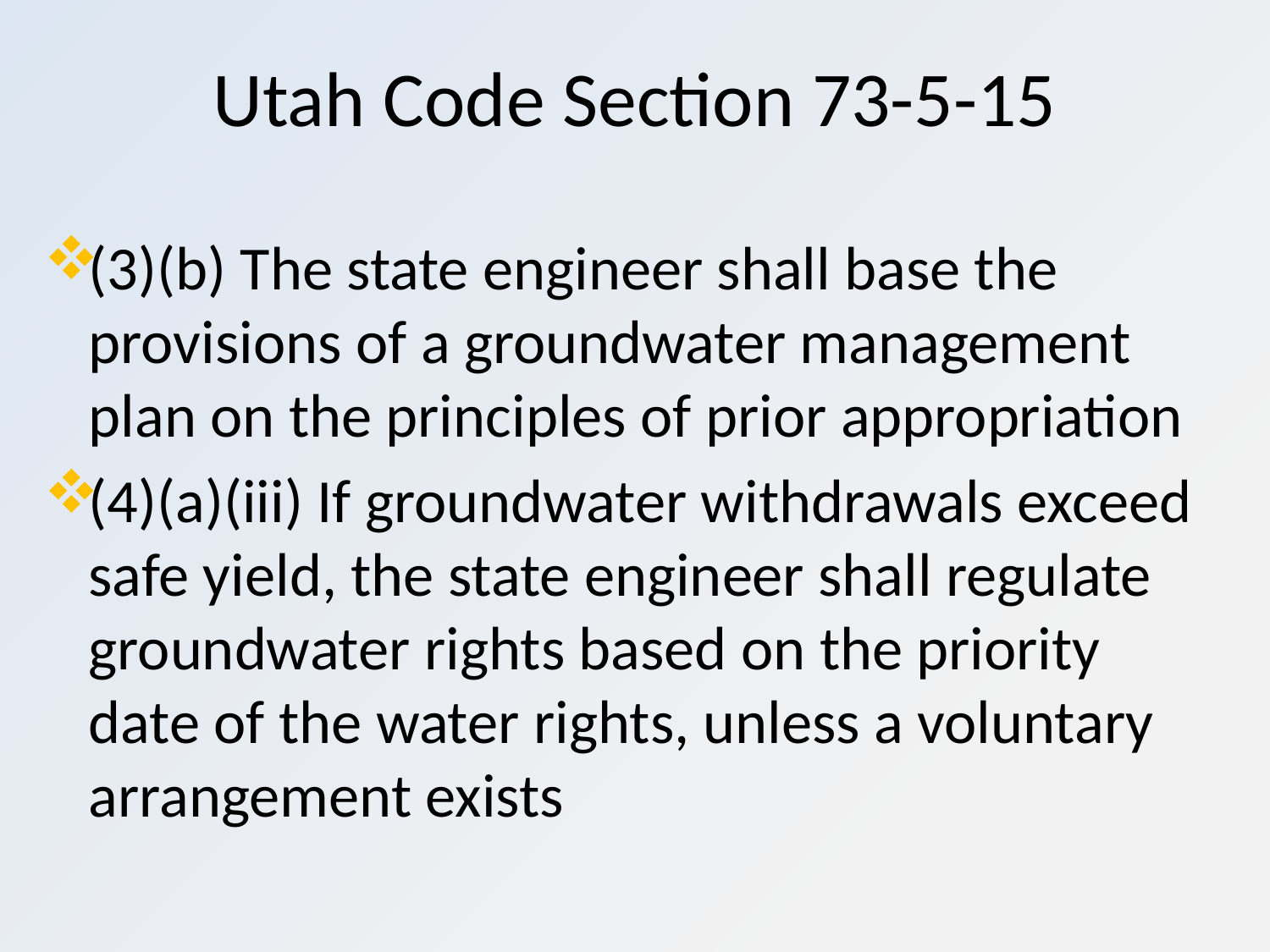

# Utah Code Section 73-5-15
(3)(b) The state engineer shall base the provisions of a groundwater management plan on the principles of prior appropriation
(4)(a)(iii) If groundwater withdrawals exceed safe yield, the state engineer shall regulate groundwater rights based on the priority date of the water rights, unless a voluntary arrangement exists